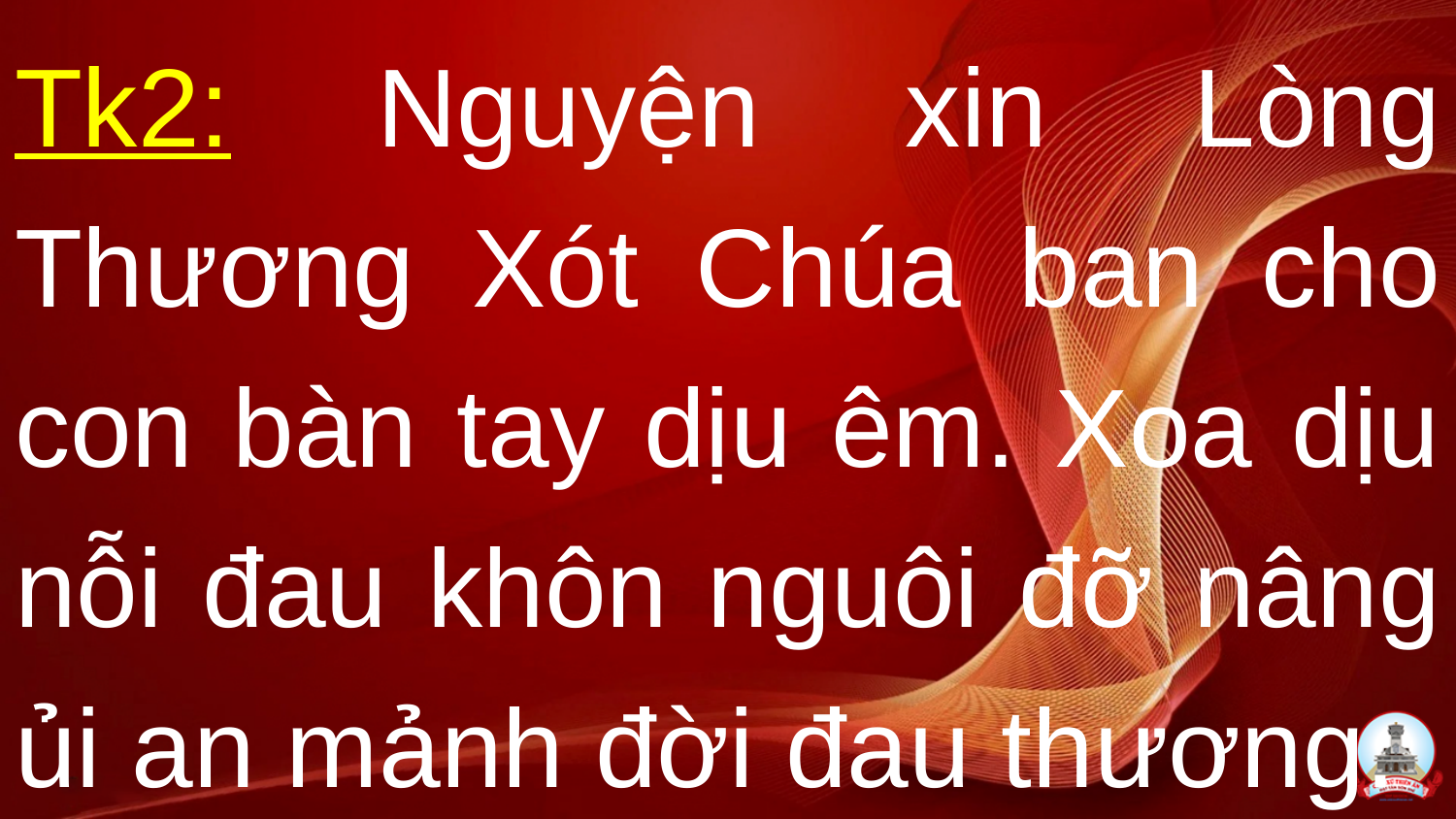

# Tk2: Nguyện xin Lòng Thương Xót Chúa ban cho con bàn tay dịu êm. Xoa dịu nỗi đau khôn nguôi đỡ nâng ủi an mảnh đời đau thương.